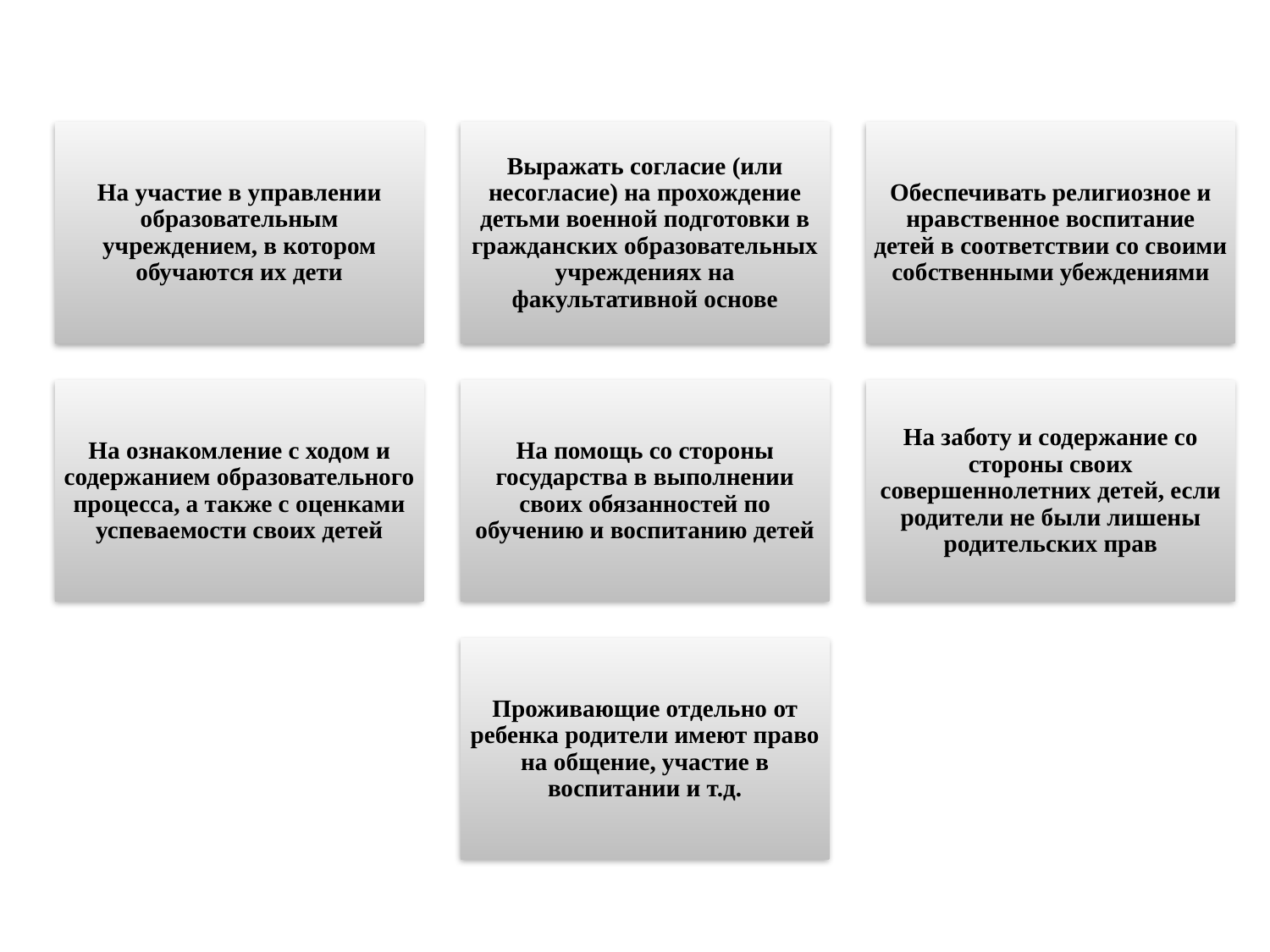

На участие в управлении образовательным учреждением, в котором обучаются их дети
Выражать согласие (или несогласие) на прохождение детьми военной подготовки в гражданских образовательных учреждениях на факультативной основе
Обеспечивать религиозное и нравственное воспитание детей в соответствии со своими собственными убеждениями
На ознакомление с ходом и содержанием образовательного процесса, а также с оценками успеваемости своих детей
На помощь со стороны государства в выполнении своих обязанностей по обучению и воспитанию детей
На заботу и содержание со стороны своих совершеннолетних детей, если родители не были лишены родительских прав
Проживающие отдельно от ребенка родители имеют право на общение, участие в воспитании и т.д.